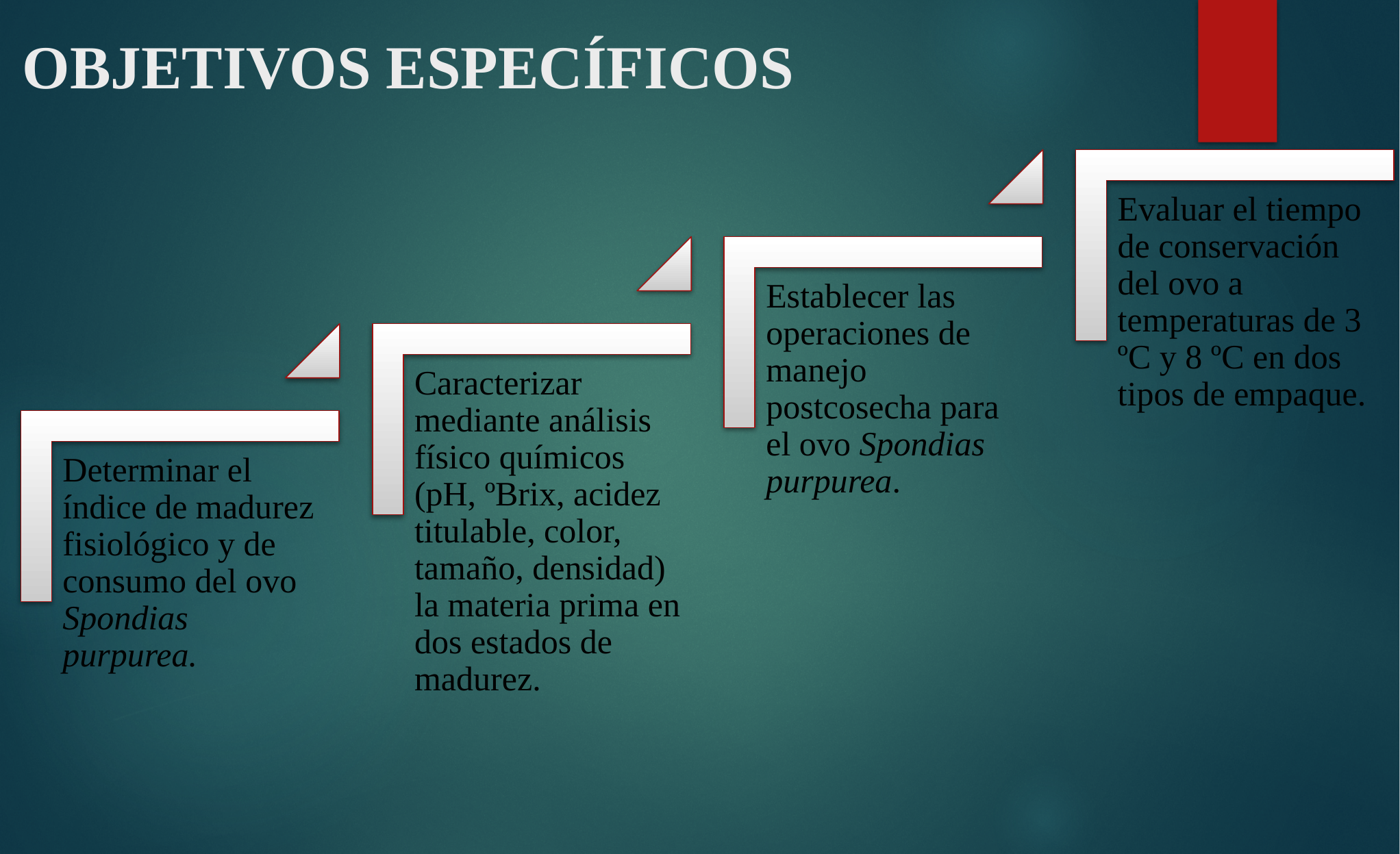

# OBJETIVOS ESPECÍFICOS
Determinar el índice de madurez fisiológico y de consumo del ovo Spondias purpurea.
Caracterizar mediante análisis físico químicos (pH, ºBrix, acidez titulable, color, tamaño, densidad) la materia prima en dos estados de madurez.
Establecer las operaciones de manejo postcosecha para el ovo Spondias purpurea.
Evaluar el tiempo de conservación del ovo a temperaturas de 3 ºC y 8 ºC en dos tipos de empaque.